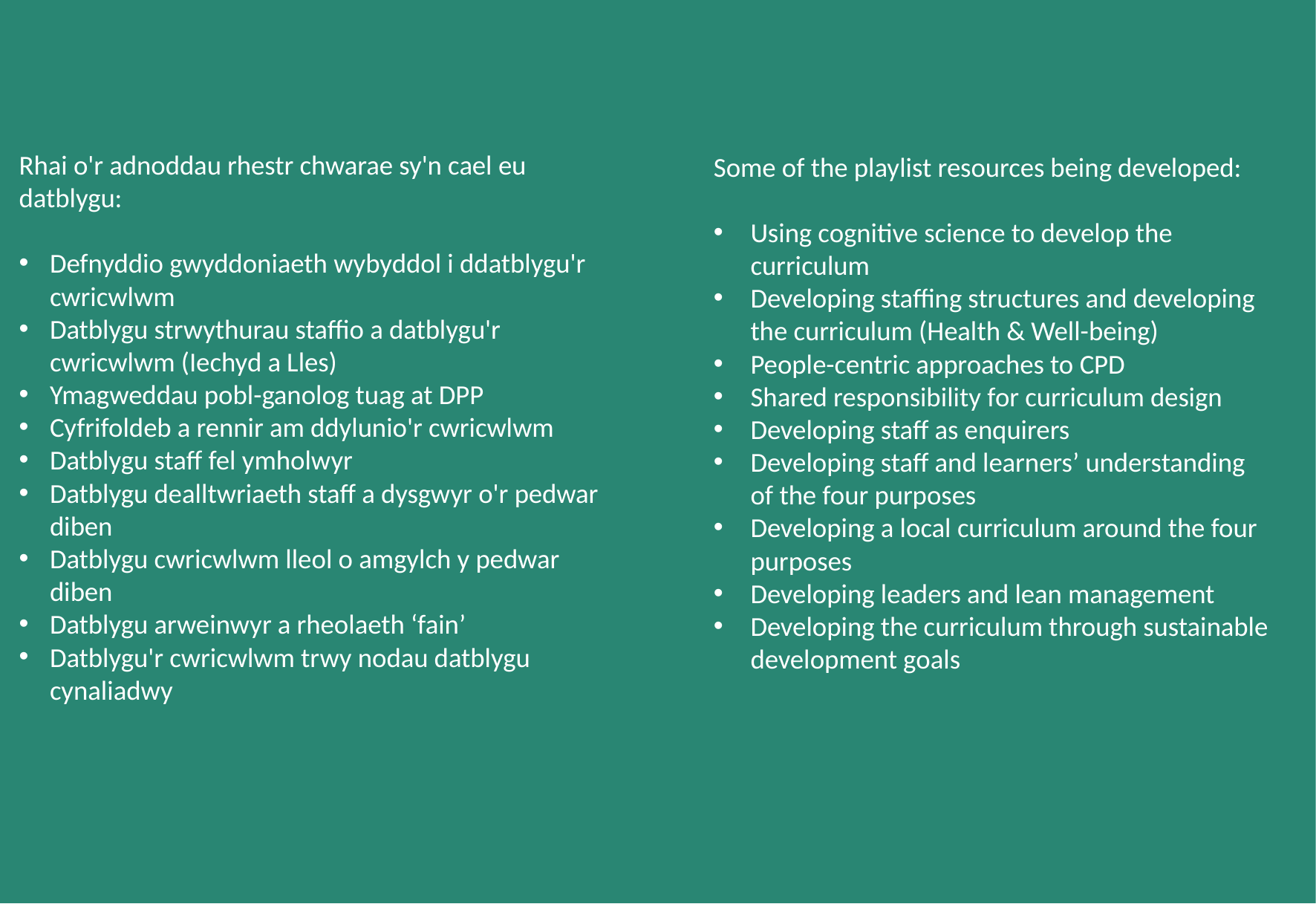

Rhai o'r adnoddau rhestr chwarae sy'n cael eu datblygu:

Defnyddio gwyddoniaeth wybyddol i ddatblygu'r cwricwlwm
Datblygu strwythurau staffio a datblygu'r cwricwlwm (Iechyd a Lles)
Ymagweddau pobl-ganolog tuag at DPP
Cyfrifoldeb a rennir am ddylunio'r cwricwlwm
Datblygu staff fel ymholwyr
Datblygu dealltwriaeth staff a dysgwyr o'r pedwar diben
Datblygu cwricwlwm lleol o amgylch y pedwar diben
Datblygu arweinwyr a rheolaeth ‘fain’
Datblygu'r cwricwlwm trwy nodau datblygu cynaliadwy
Some of the playlist resources being developed:

Using cognitive science to develop the curriculum
Developing staffing structures and developing the curriculum (Health & Well-being)
People-centric approaches to CPD
Shared responsibility for curriculum design
Developing staff as enquirers
Developing staff and learners’ understanding of the four purposes
Developing a local curriculum around the four purposes
Developing leaders and lean management
Developing the curriculum through sustainable development goals